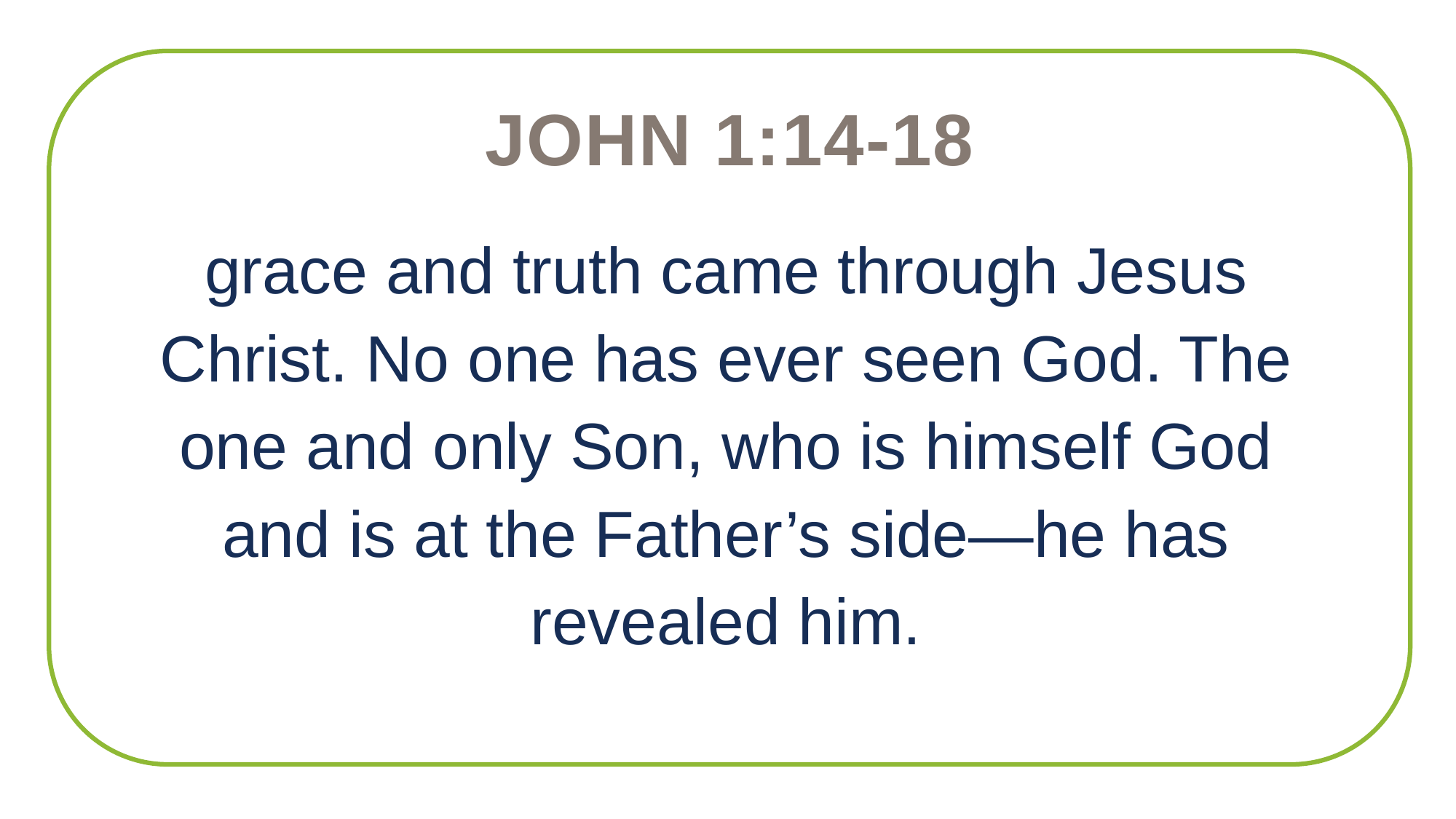

John 1:14-18
grace and truth came through Jesus Christ. No one has ever seen God. The one and only Son, who is himself God and is at the Father’s side—he has revealed him.